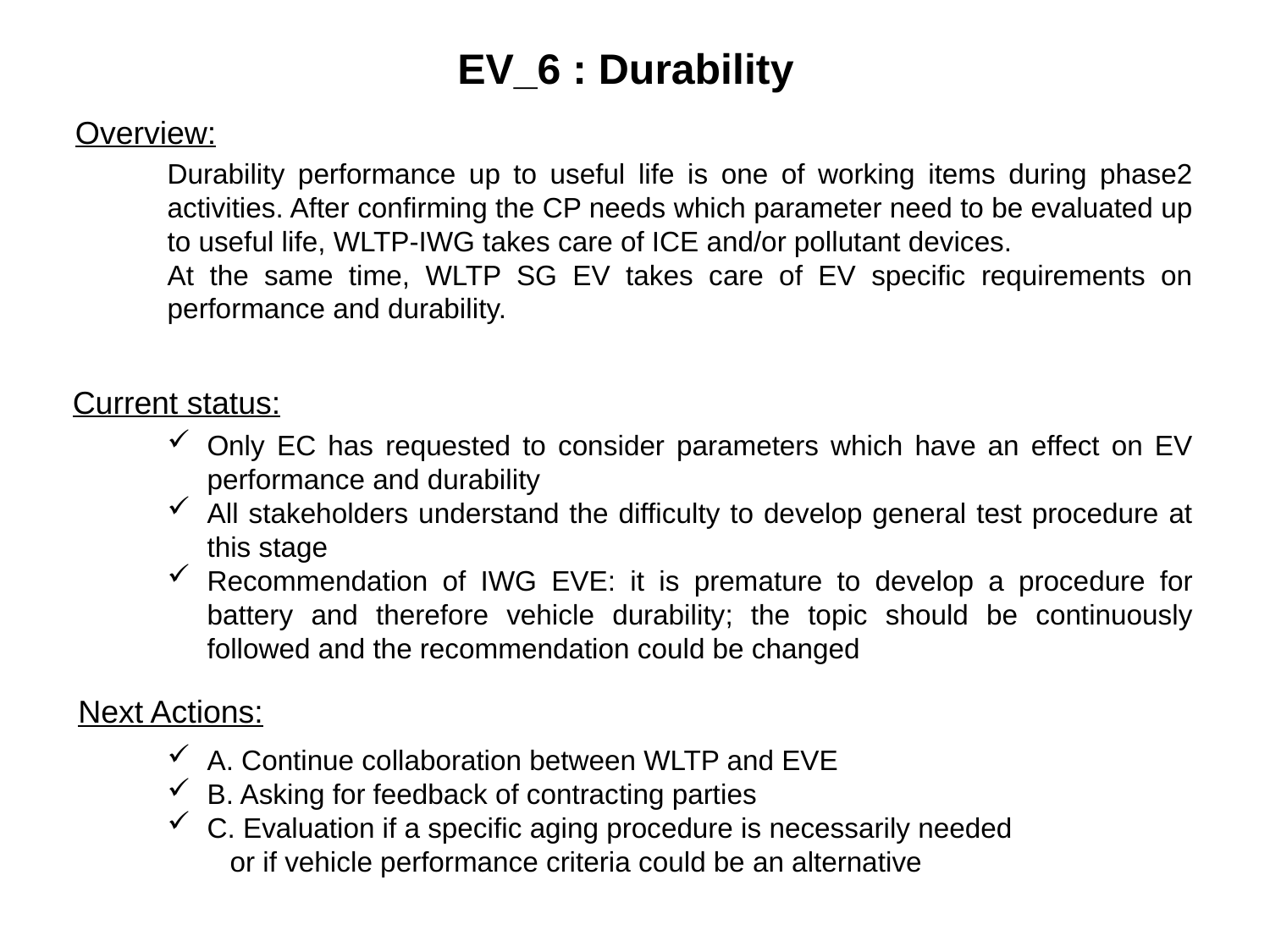

EV_6 : Durability
Overview:
Durability performance up to useful life is one of working items during phase2 activities. After confirming the CP needs which parameter need to be evaluated up to useful life, WLTP-IWG takes care of ICE and/or pollutant devices.
At the same time, WLTP SG EV takes care of EV specific requirements on performance and durability.
Current status:
Only EC has requested to consider parameters which have an effect on EV performance and durability
All stakeholders understand the difficulty to develop general test procedure at this stage
Recommendation of IWG EVE: it is premature to develop a procedure for battery and therefore vehicle durability; the topic should be continuously followed and the recommendation could be changed
Next Actions:
A. Continue collaboration between WLTP and EVE
B. Asking for feedback of contracting parties
C. Evaluation if a specific aging procedure is necessarily needed
        or if vehicle performance criteria could be an alternative